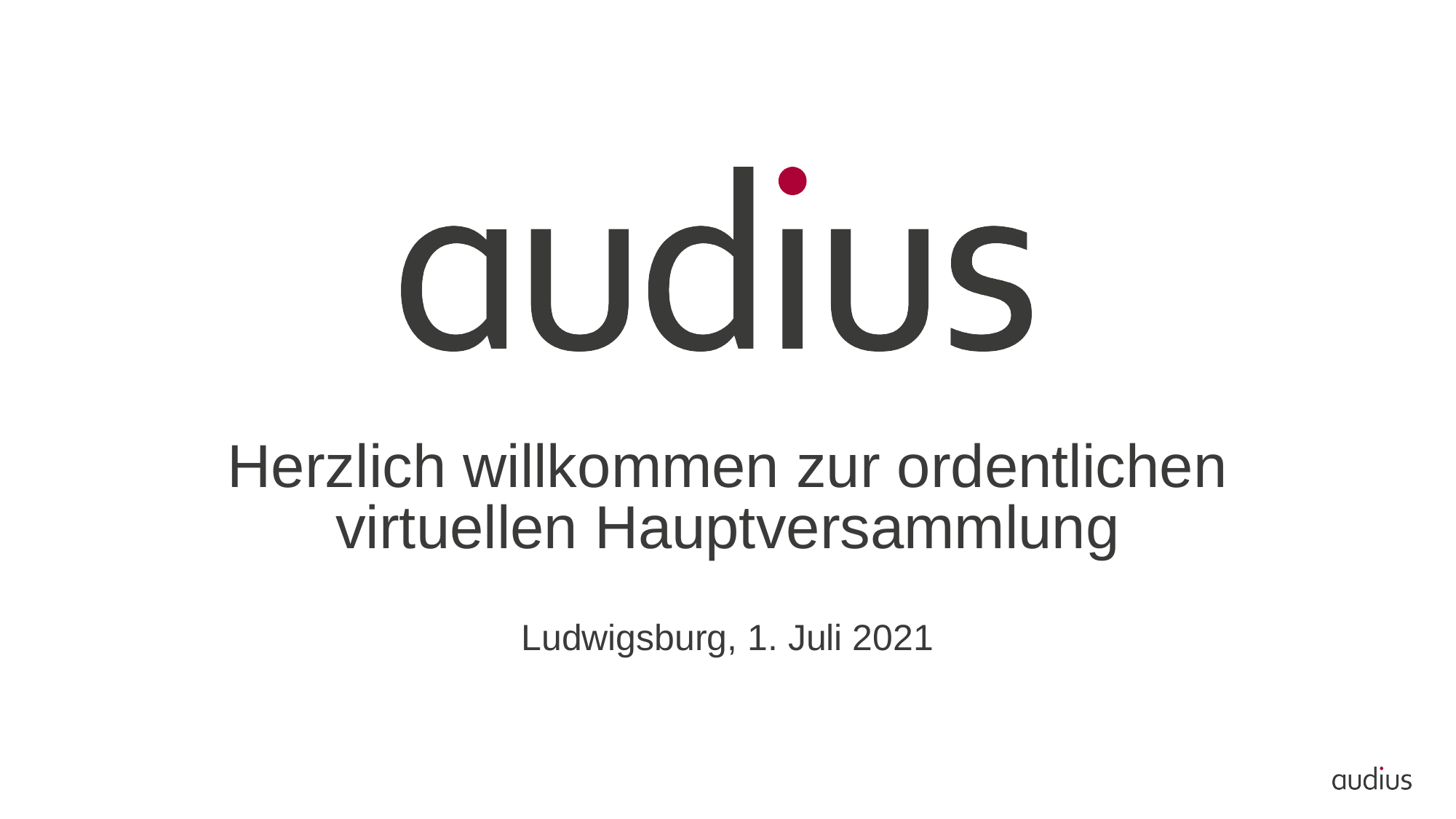

# Herzlich willkommen zur ordentlichen virtuellen Hauptversammlung Ludwigsburg, 1. Juli 2021